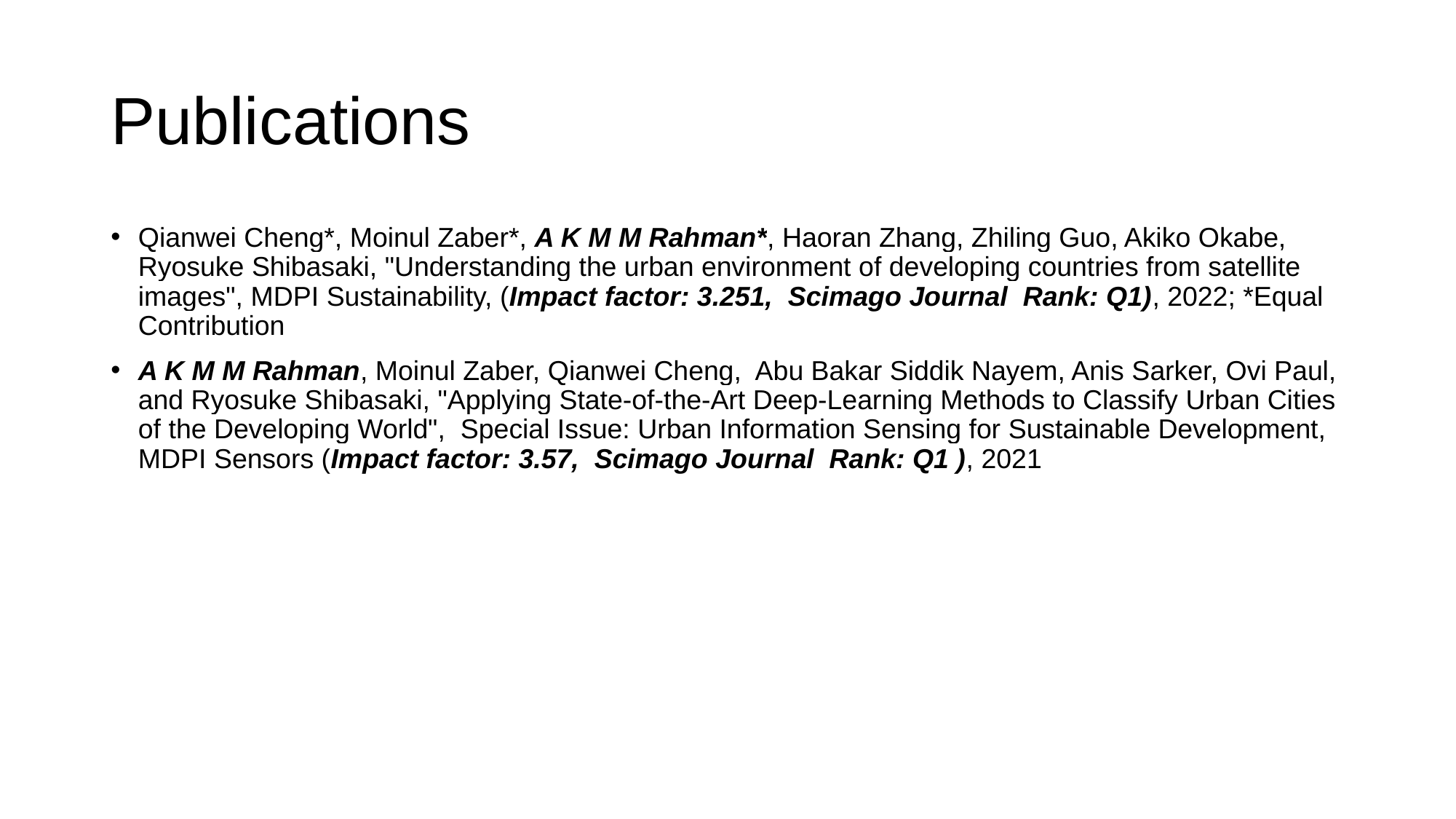

# Publications
Qianwei Cheng*, Moinul Zaber*, A K M M Rahman*, Haoran Zhang, Zhiling Guo, Akiko Okabe, Ryosuke Shibasaki, "Understanding the urban environment of developing countries from satellite images", MDPI Sustainability, (Impact factor: 3.251,  Scimago Journal  Rank: Q1), 2022; *Equal Contribution
A K M M Rahman, Moinul Zaber, Qianwei Cheng,  Abu Bakar Siddik Nayem, Anis Sarker, Ovi Paul, and Ryosuke Shibasaki, "Applying State-of-the-Art Deep-Learning Methods to Classify Urban Cities of the Developing World",  Special Issue: Urban Information Sensing for Sustainable Development, MDPI Sensors (Impact factor: 3.57,  Scimago Journal  Rank: Q1 ), 2021